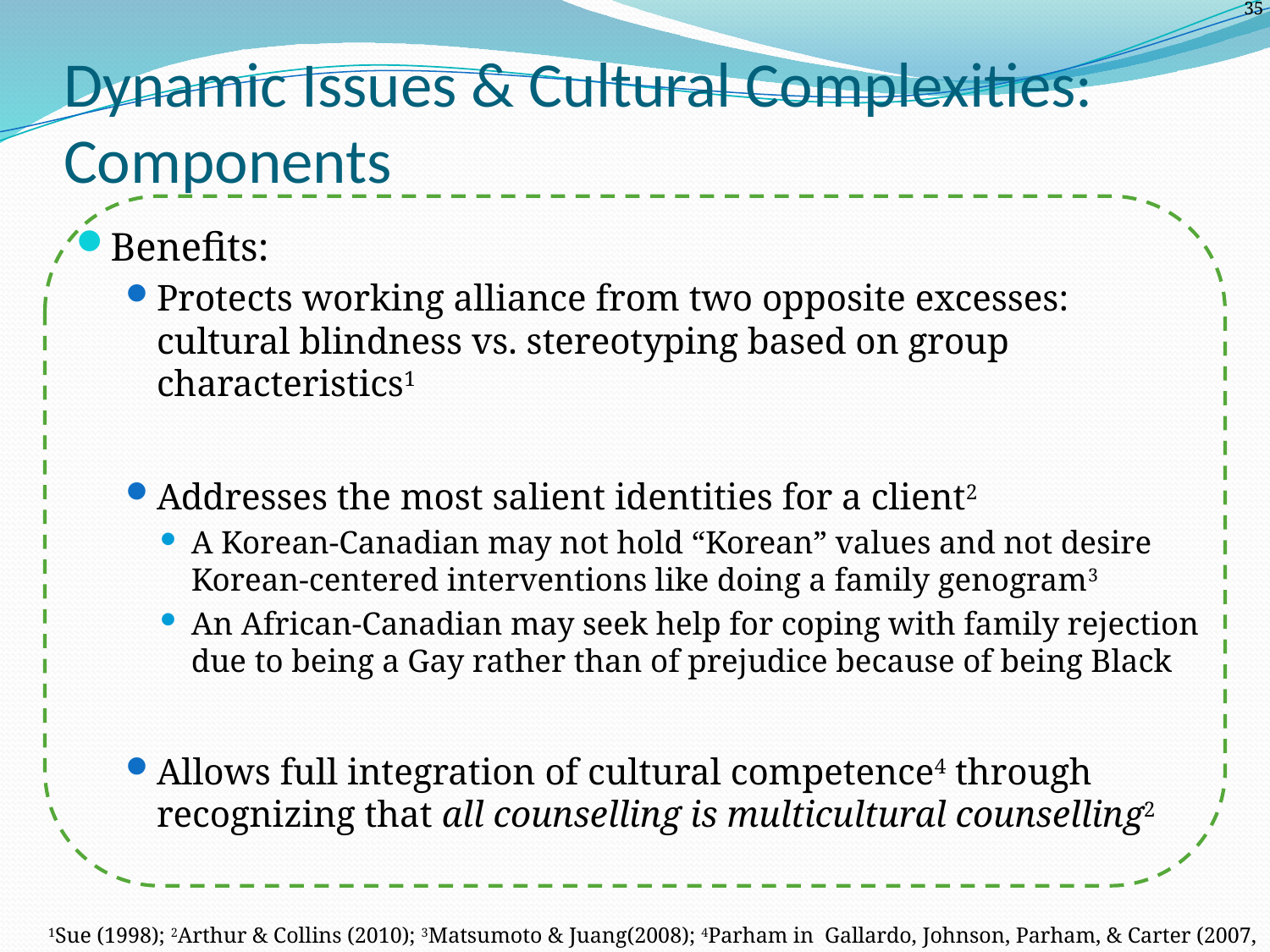

# Dynamic Issues & Cultural Complexities: Components

Benefits:
Protects working alliance from two opposite excesses: cultural blindness vs. stereotyping based on group characteristics1

Addresses the most salient identities for a client2
A Korean-Canadian may not hold “Korean” values and not desire Korean-centered interventions like doing a family genogram3
An African-Canadian may seek help for coping with family rejection due to being a Gay rather than of prejudice because of being Black

Allows full integration of cultural competence4 through recognizing that all counselling is multicultural counselling2
1Sue (1998); 2Arthur & Collins (2010); 3Matsumoto & Juang(2008); 4Parham in  Gallardo, Johnson, Parham, & Carter (2007, p.432)